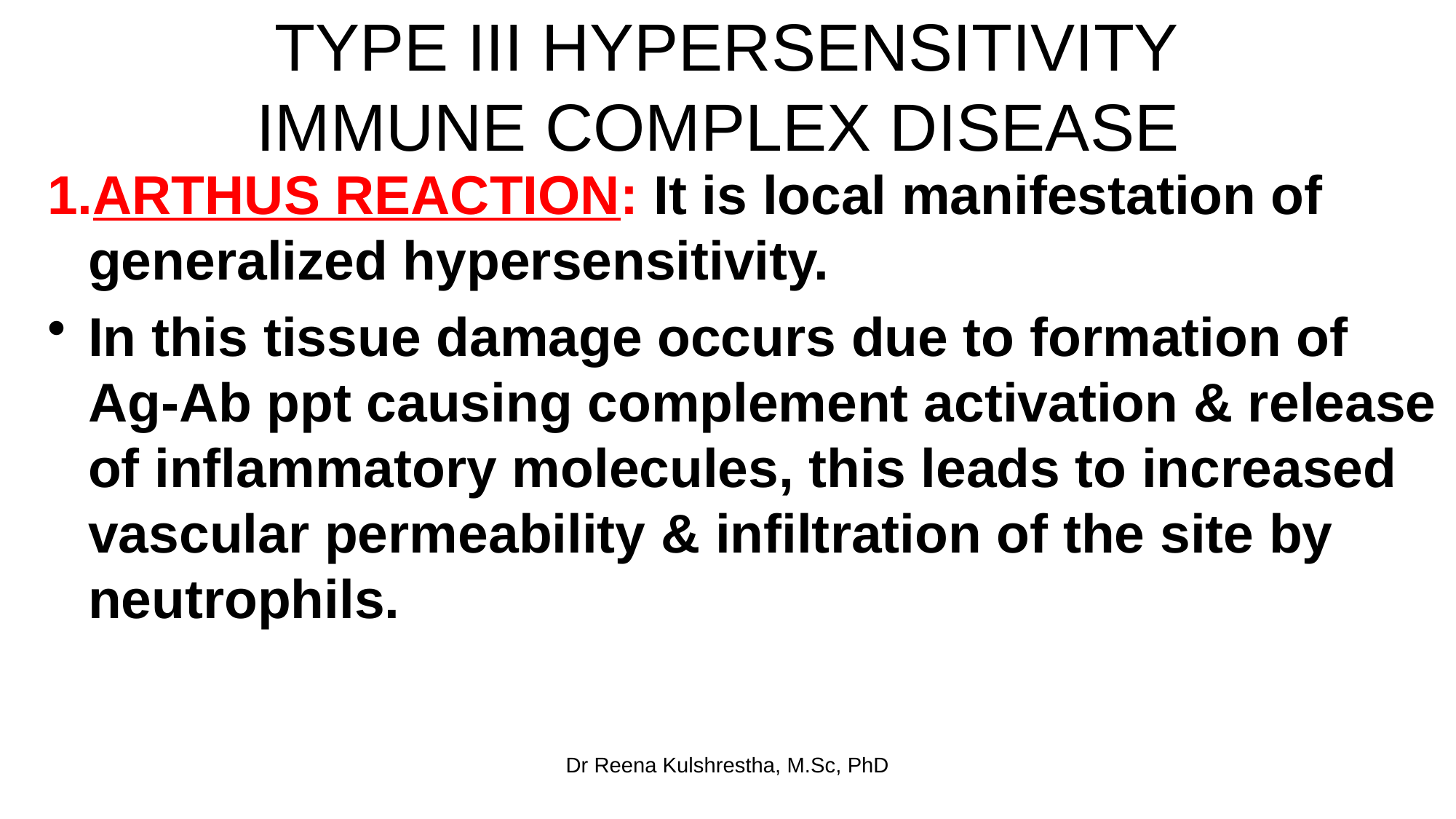

# TYPE III HYPERSENSITIVITY IMMUNE COMPLEX DISEASE
1.ARTHUS REACTION: It is local manifestation of generalized hypersensitivity.
In this tissue damage occurs due to formation of Ag-Ab ppt causing complement activation & release of inflammatory molecules, this leads to increased vascular permeability & infiltration of the site by neutrophils.
Dr Reena Kulshrestha, M.Sc, PhD